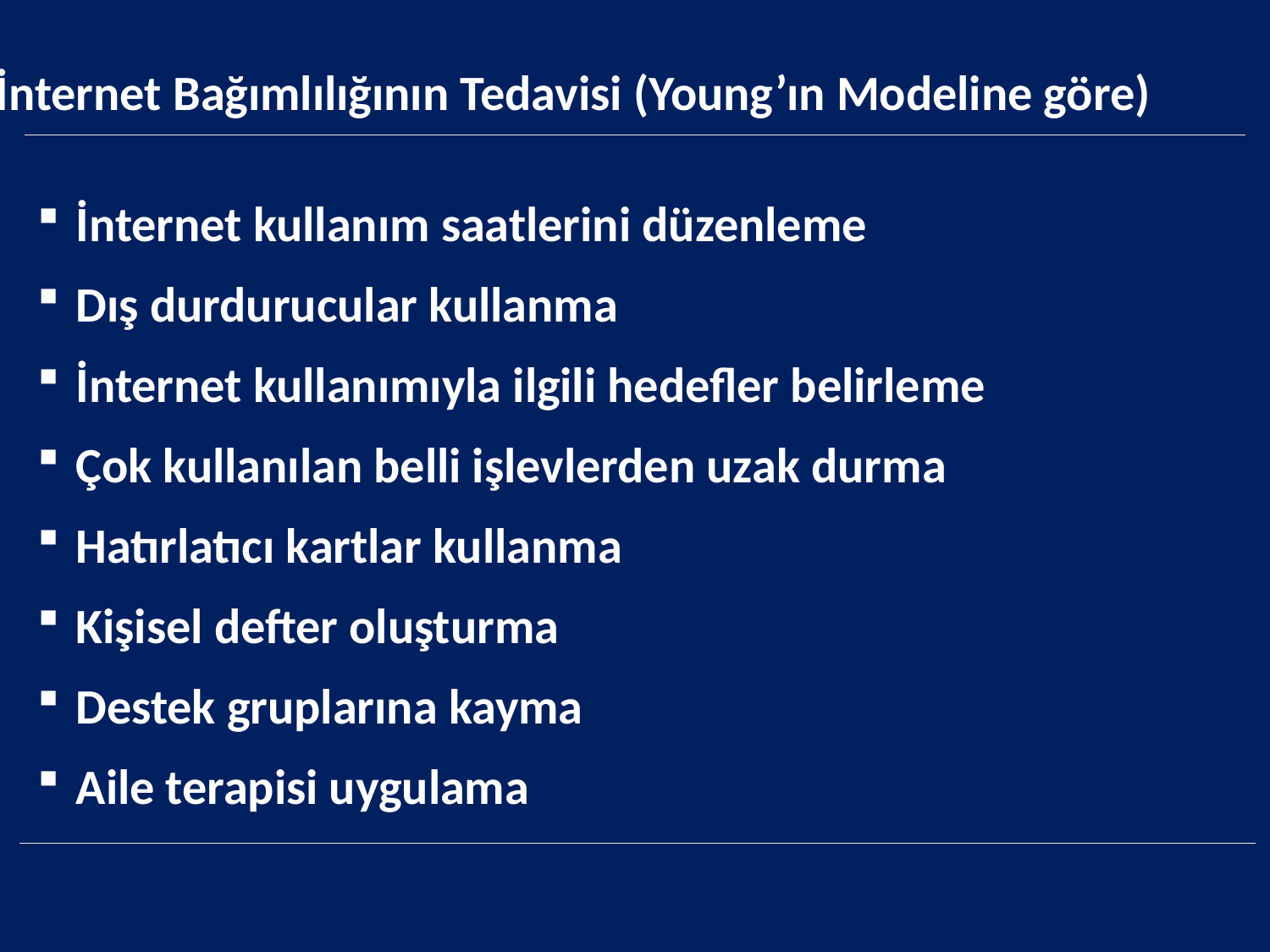

İnternet Bağımlılığının Tedavisi (Young’ın Modeline göre)
İnternet kullanım saatlerini düzenleme
Dış durdurucular kullanma
İnternet kullanımıyla ilgili hedefler belirleme
Çok kullanılan belli işlevlerden uzak durma
Hatırlatıcı kartlar kullanma
Kişisel defter oluşturma
Destek gruplarına kayma
Aile terapisi uygulama